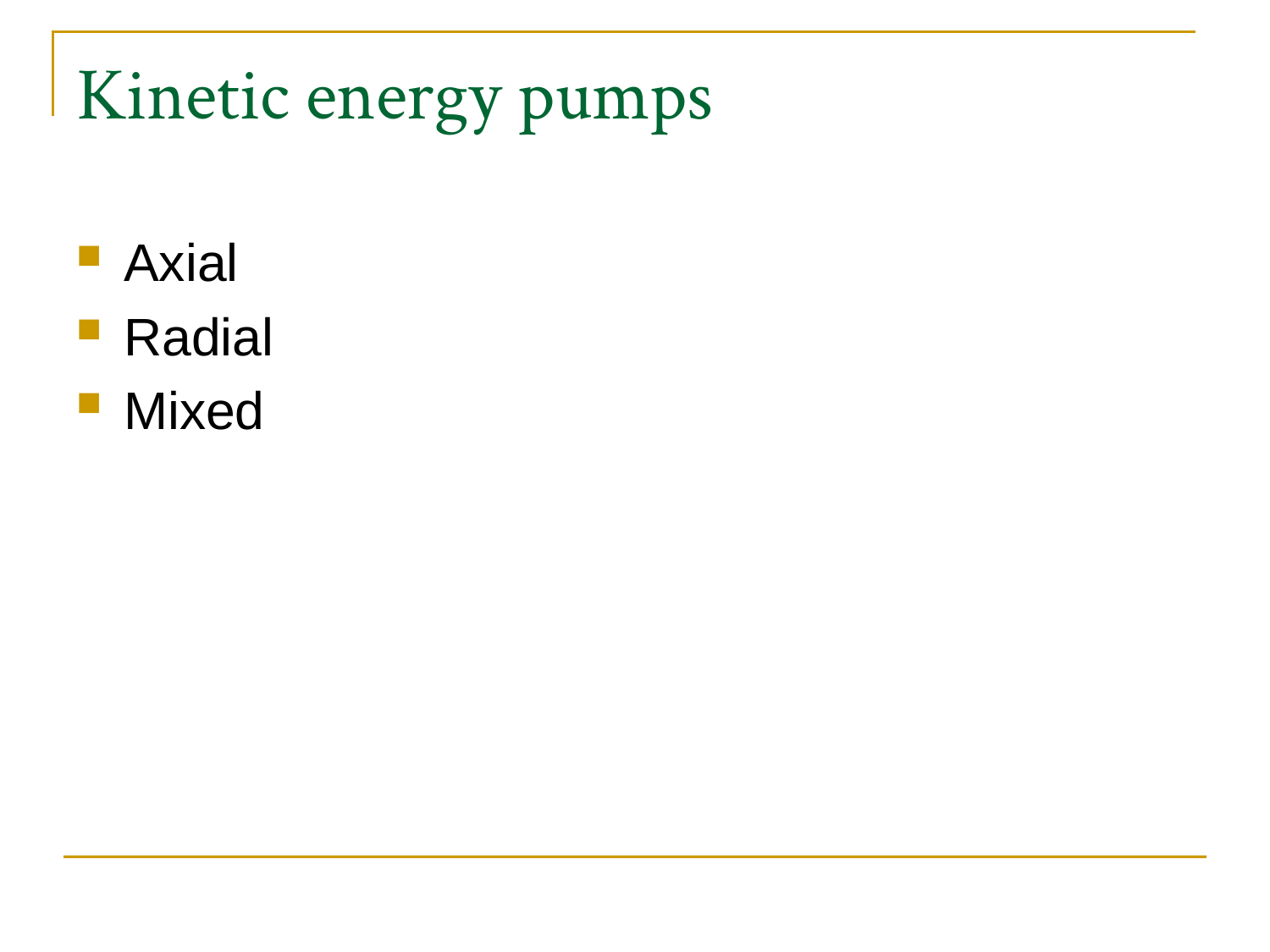

# Kinetic energy pumps
Axial
Radial
Mixed